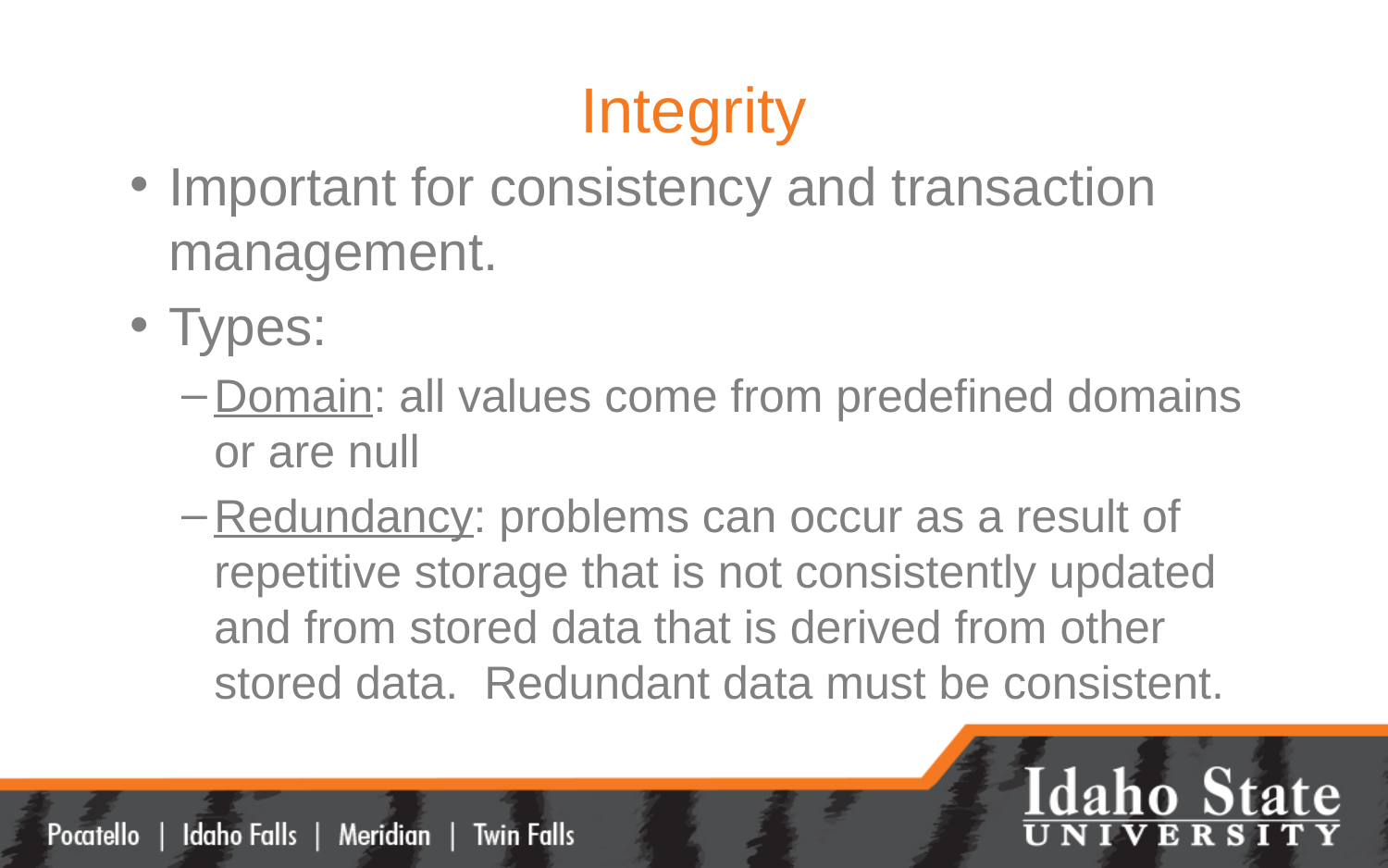

# Integrity
Important for consistency and transaction management.
Types:
Domain: all values come from predefined domains or are null
Redundancy: problems can occur as a result of repetitive storage that is not consistently updated and from stored data that is derived from other stored data.  Redundant data must be consistent.